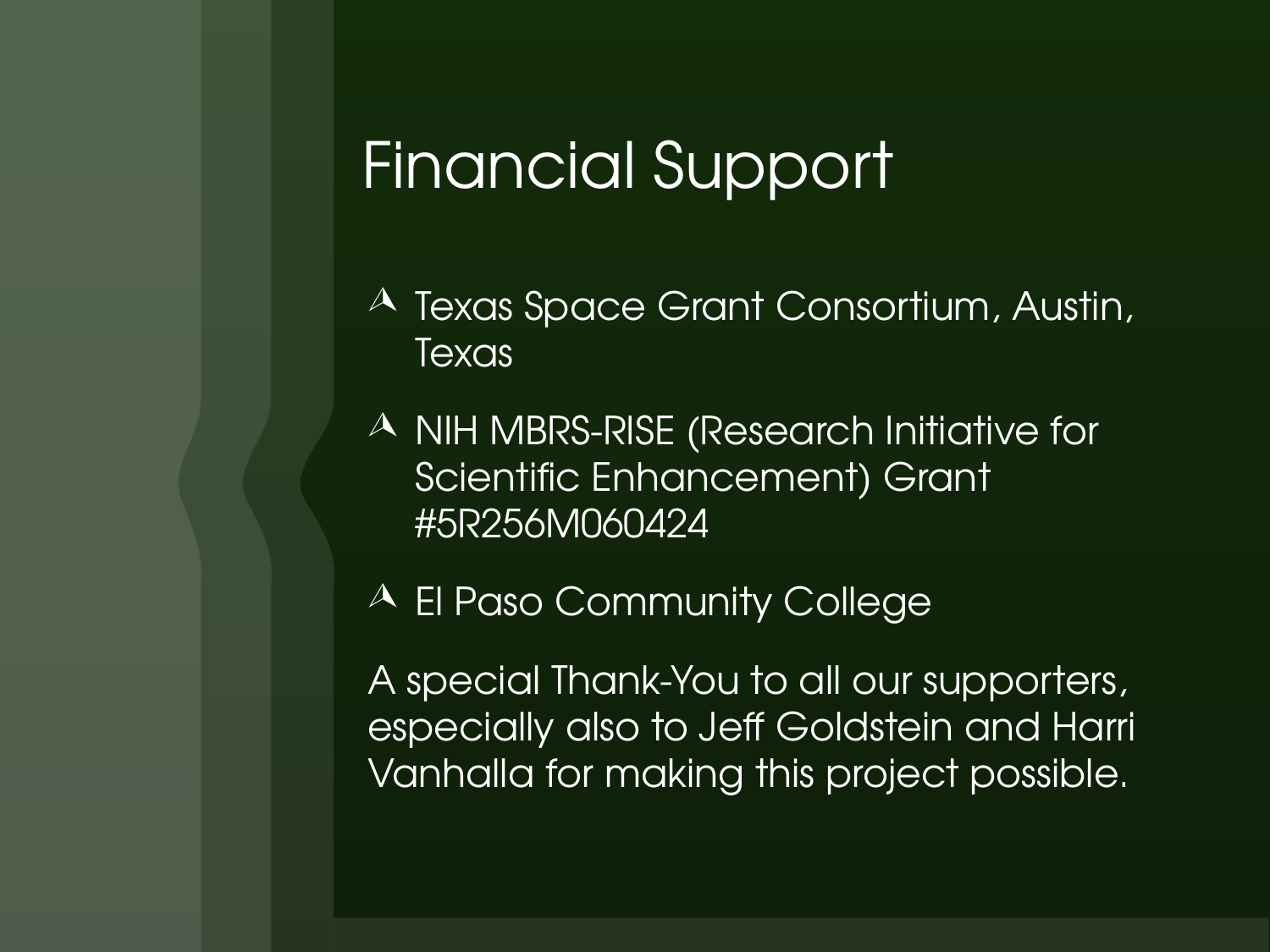

# Financial Support
Texas Space Grant Consortium, Austin, Texas
NIH MBRS-RISE (Research Initiative for Scientific Enhancement) Grant #5R256M060424
El Paso Community College
A special Thank-You to all our supporters, especially also to Jeff Goldstein and Harri Vanhalla for making this project possible.